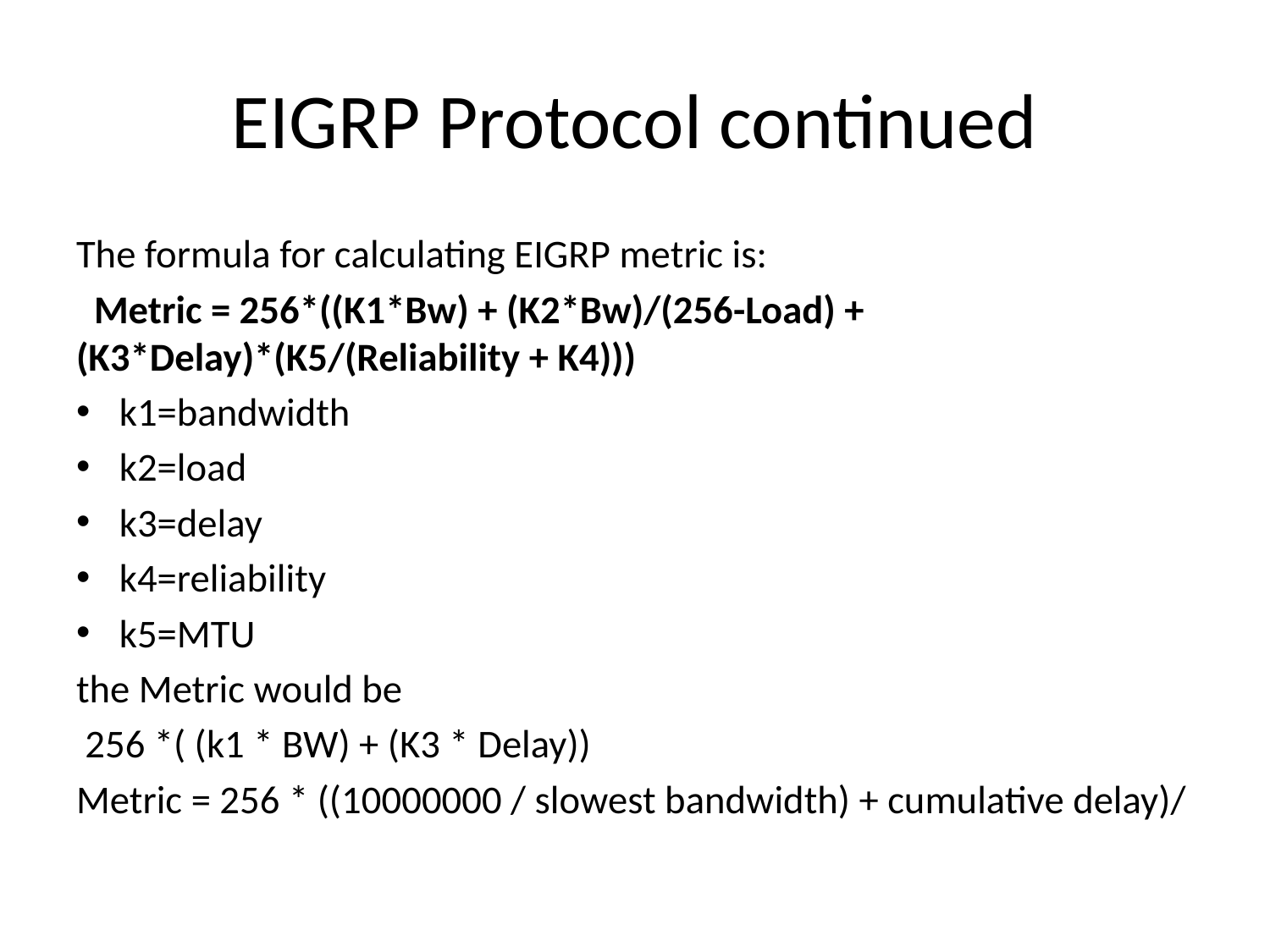

# EIGRP Protocol continued
The formula for calculating EIGRP metric is:
  Metric = 256*((K1*Bw) + (K2*Bw)/(256-Load) + (K3*Delay)*(K5/(Reliability + K4)))
k1=bandwidth
k2=load
k3=delay
k4=reliability
k5=MTU
the Metric would be
 256 *( (k1 * BW) + (K3 * Delay))
Metric = 256 * ((10000000 / slowest bandwidth) + cumulative delay)/